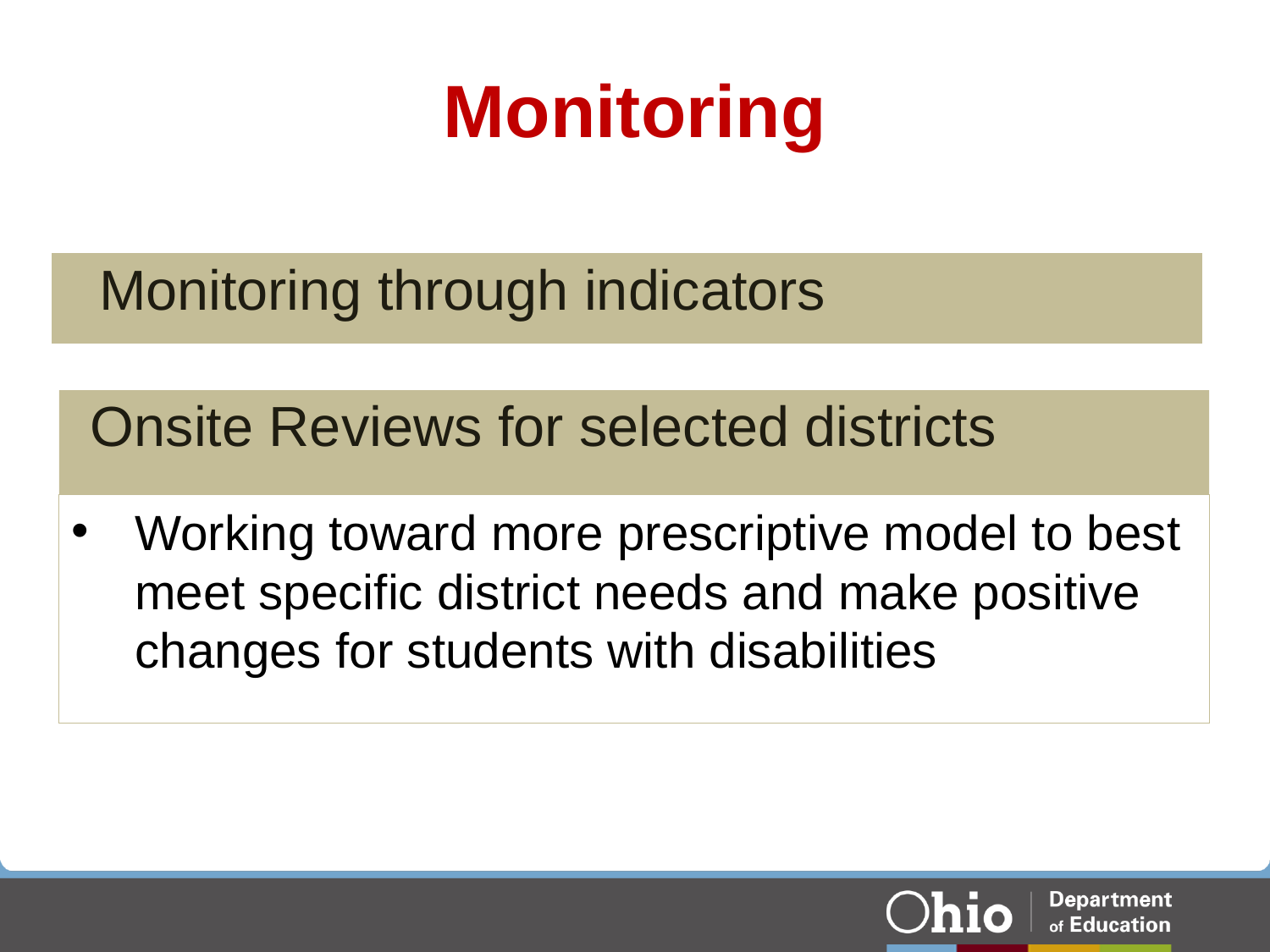

# Monitoring
   Monitoring through indicators

  Onsite Reviews for selected districts
Working toward more prescriptive model to best meet specific district needs and make positive changes for students with disabilities